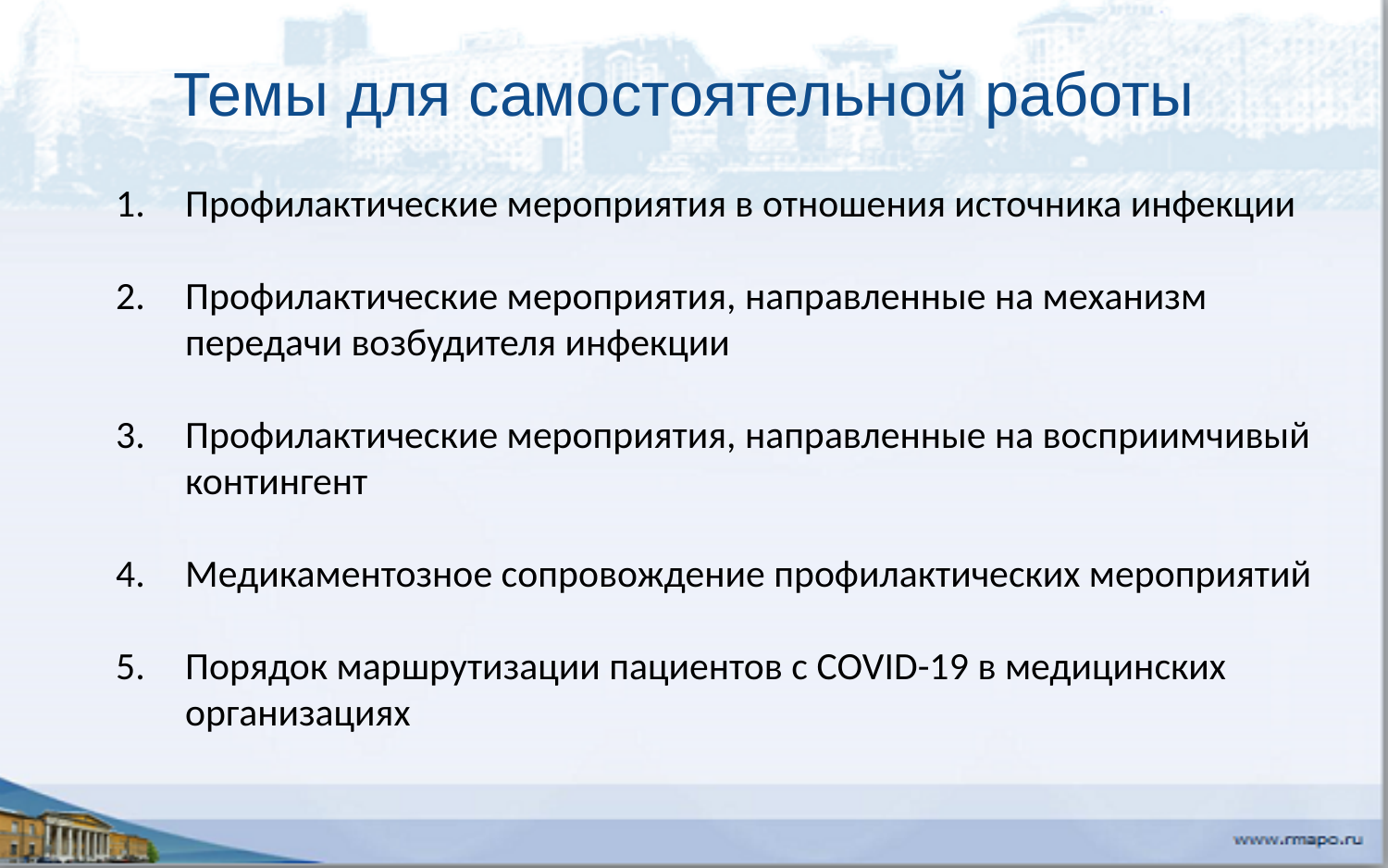

Темы для самостоятельной работы
Профилактические мероприятия в отношения источника инфекции

Профилактические мероприятия, направленные на механизм передачи возбудителя инфекции

Профилактические мероприятия, направленные на восприимчивый контингент

Медикаментозное сопровождение профилактических мероприятий

Порядок маршрутизации пациентов с COVID-19 в медицинских организациях